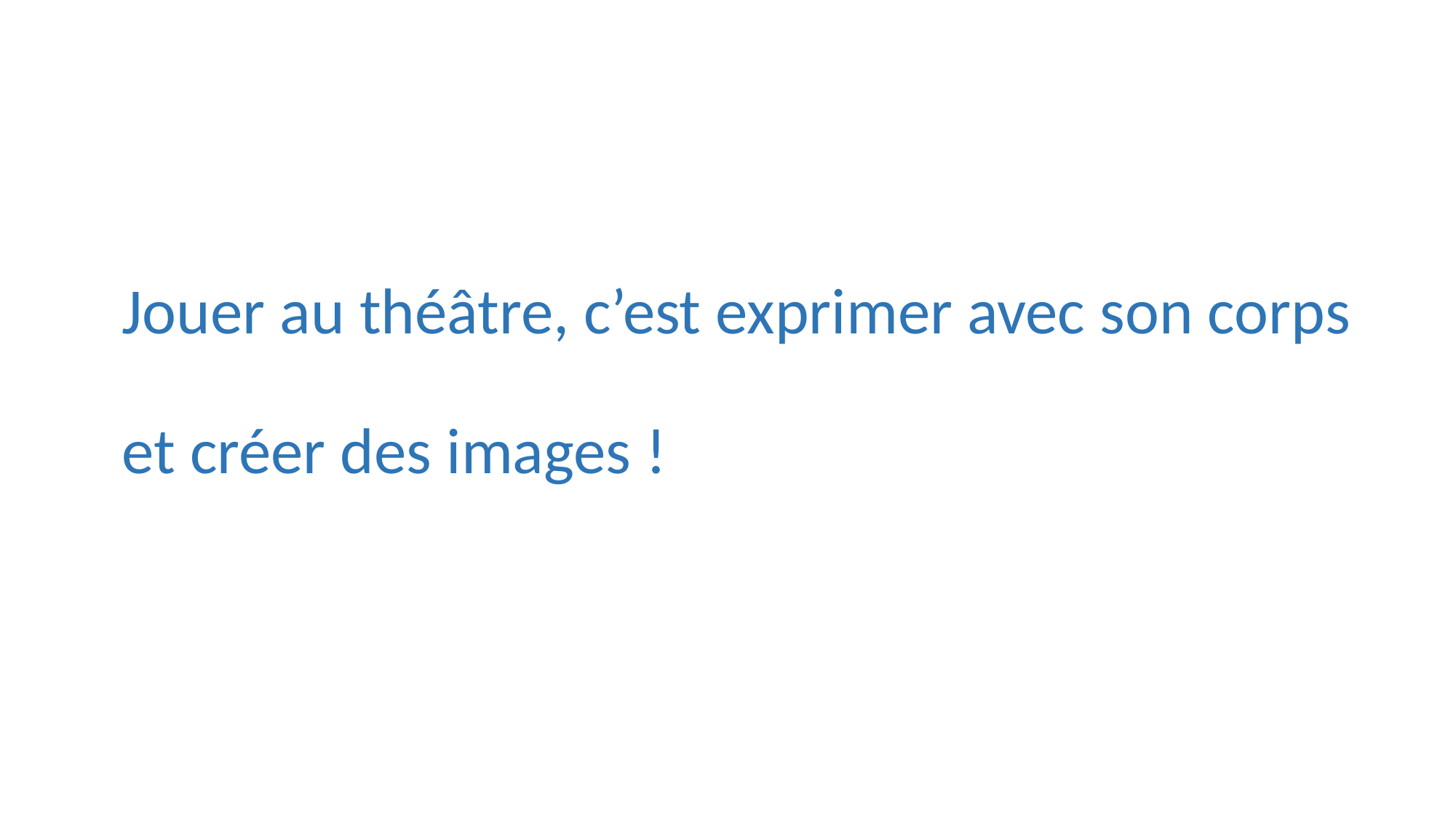

# Jouer au théâtre, c’est exprimer avec son corps et créer des images !